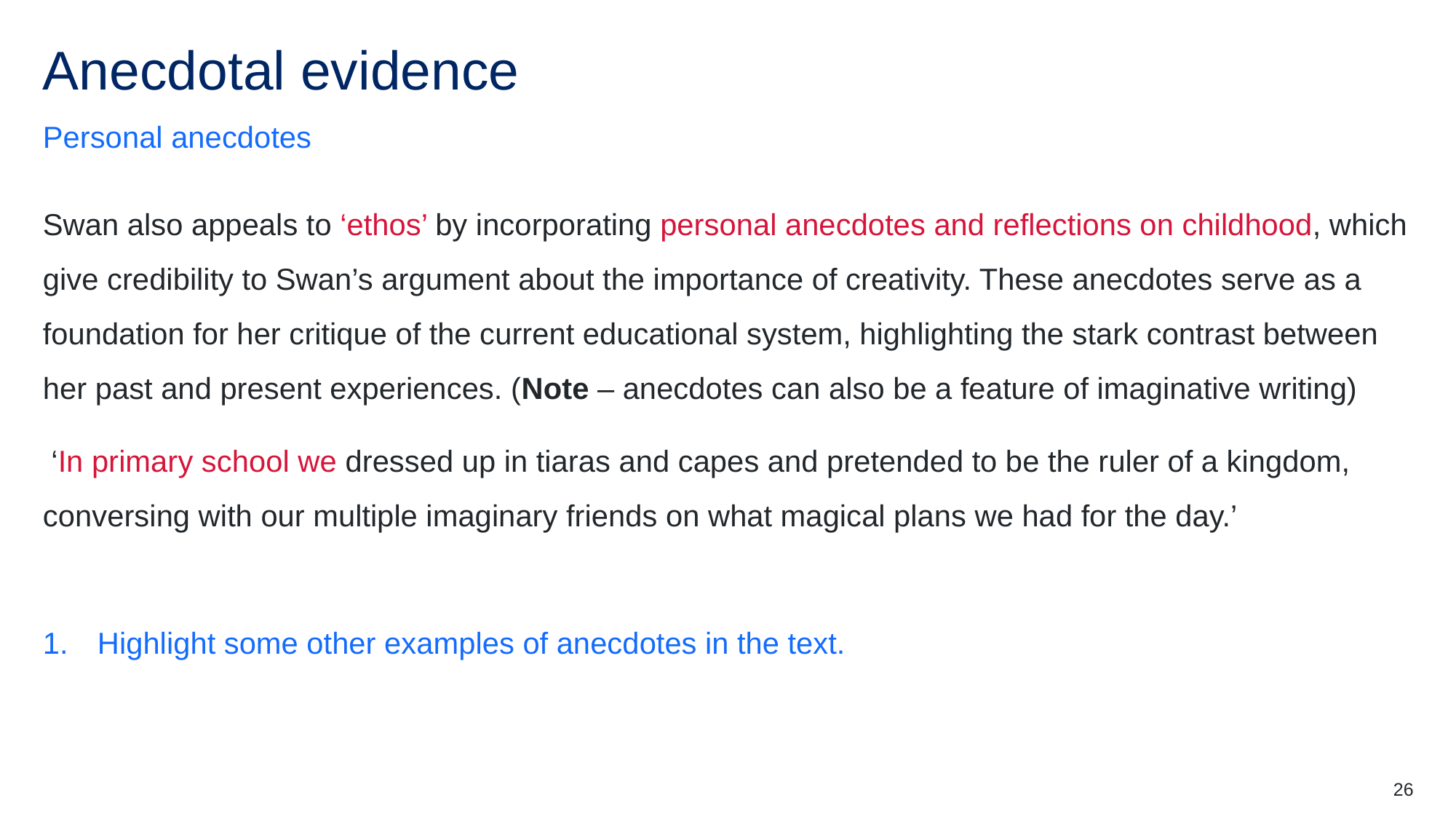

# Anecdotal evidence
Personal anecdotes
Swan also appeals to ‘ethos’ by incorporating personal anecdotes and reflections on childhood, which give credibility to Swan’s argument about the importance of creativity. These anecdotes serve as a foundation for her critique of the current educational system, highlighting the stark contrast between her past and present experiences. (Note – anecdotes can also be a feature of imaginative writing)
 ‘In primary school we dressed up in tiaras and capes and pretended to be the ruler of a kingdom, conversing with our multiple imaginary friends on what magical plans we had for the day.’
Highlight some other examples of anecdotes in the text.
26